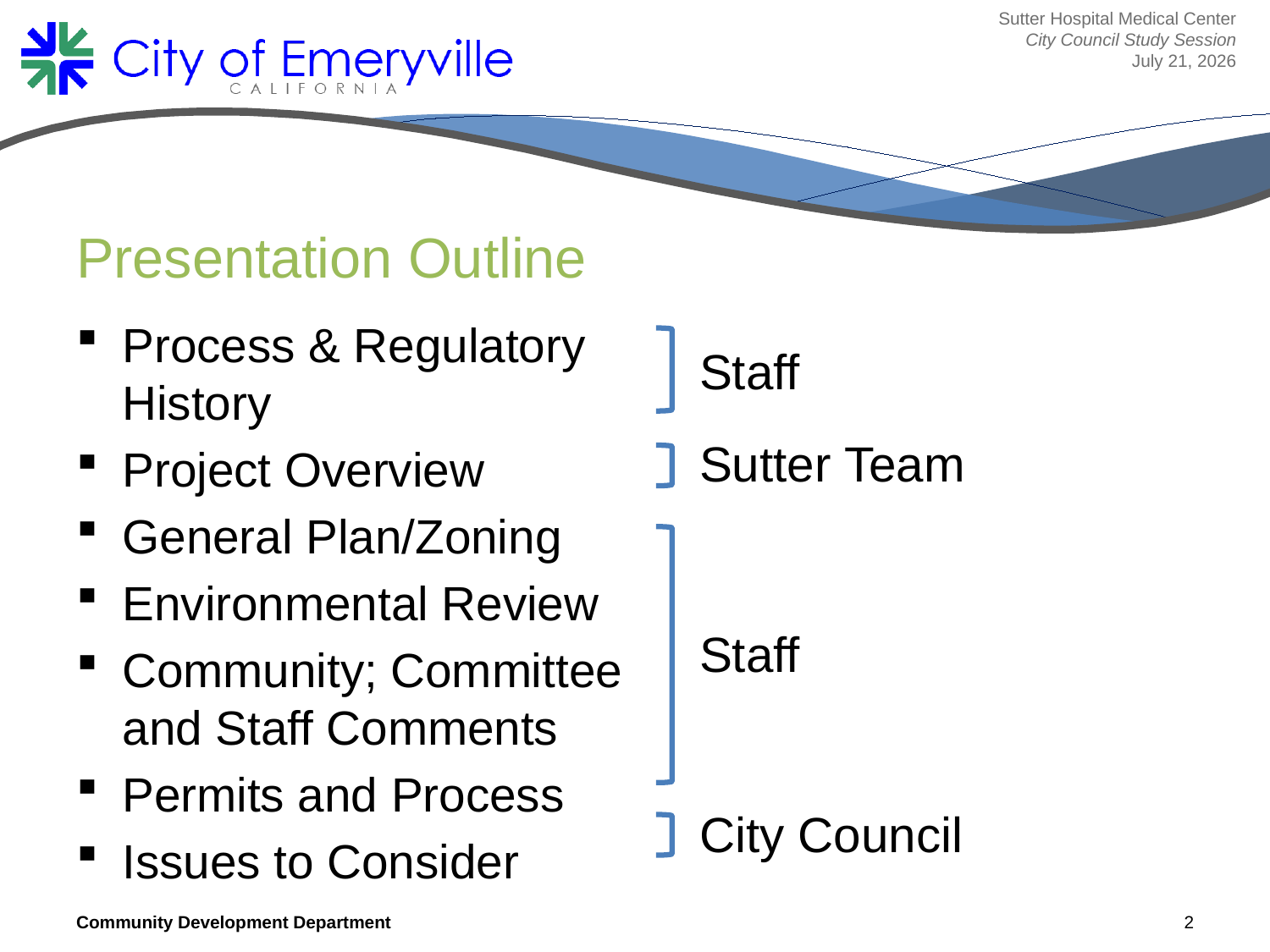

Sutter Hospital Medical Center
City Council Study Session
July 21, 2026
# Presentation Outline
Process & Regulatory History
Project Overview
General Plan/Zoning
Environmental Review
Community; Committee and Staff Comments
Permits and Process
Issues to Consider

Staff
Sutter Team

Staff
City Council

Community Development Department
2